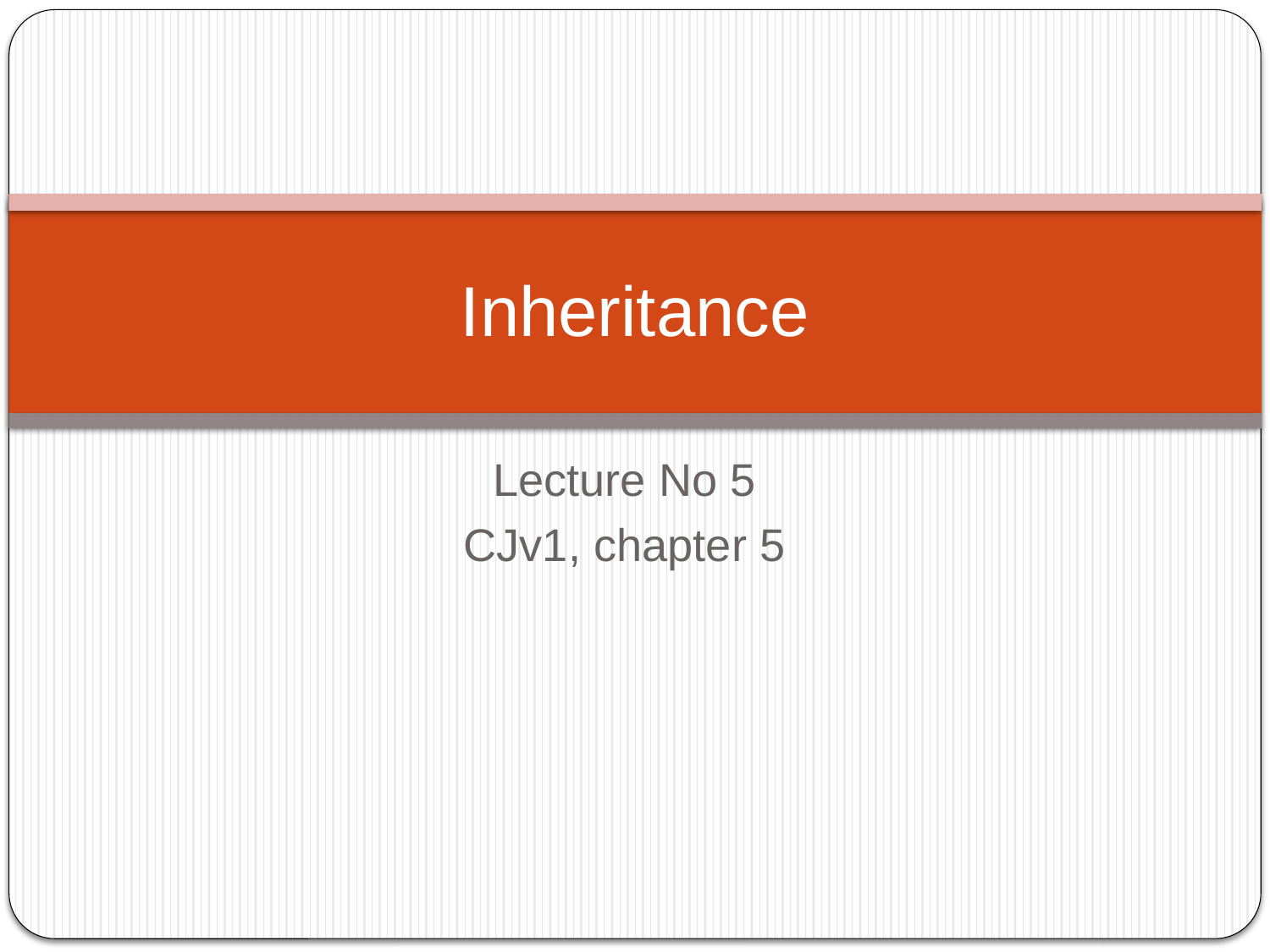

# Inheritance
Lecture No 5
CJv1, chapter 5